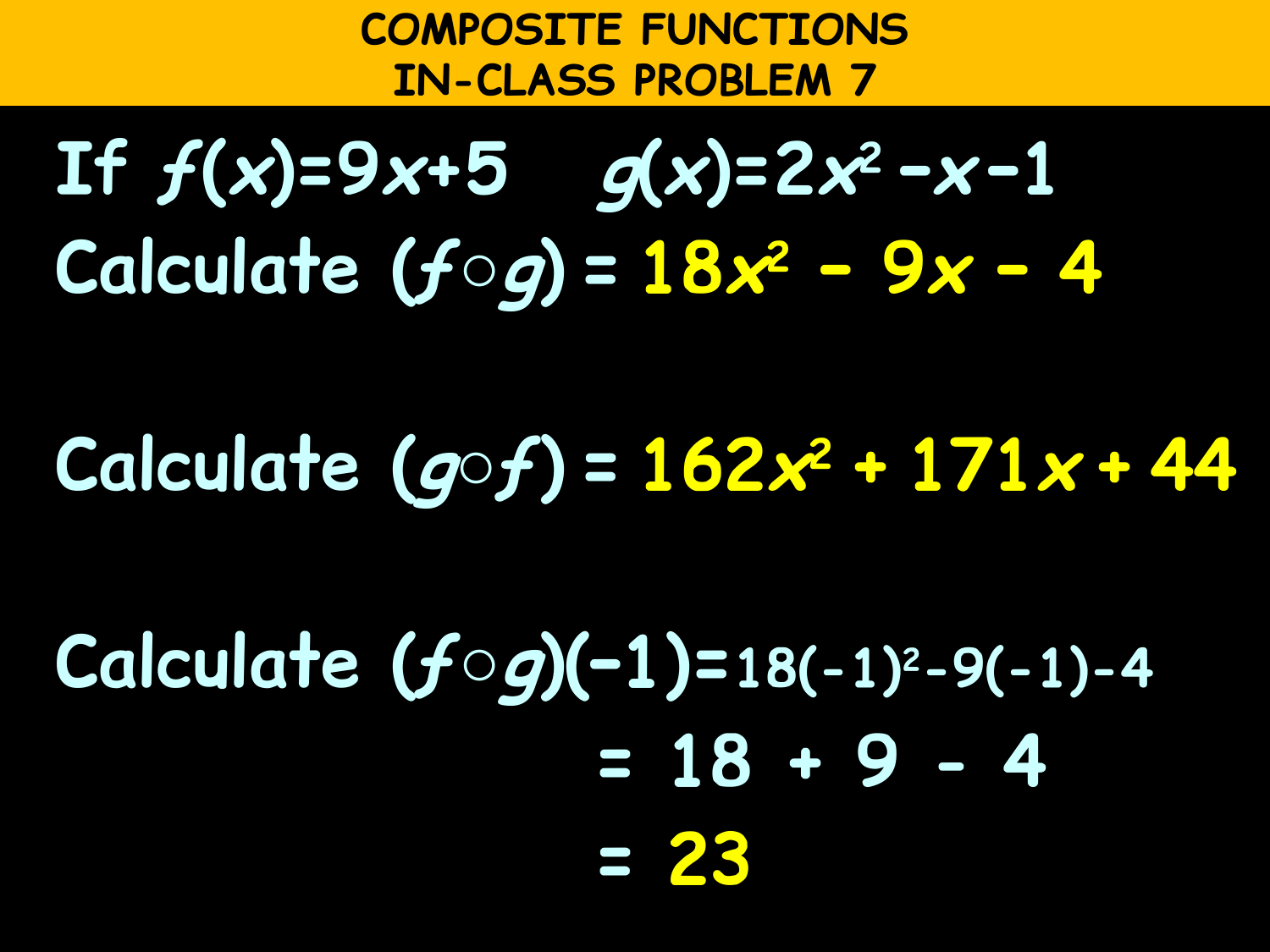

COMPOSITE FUNCTIONS
IN-CLASS PROBLEM 7
If ƒ(x)=9x+5   g(x)=2x2 –x –1
Calculate (ƒ○g) = 18x2 – 9x – 4

Calculate (g○ƒ) = 162x2 + 171x + 44

Calculate (ƒ○g)(–1)=18(-1)2-9(-1)-4
 				 = 18 + 9 - 4
				 = 23